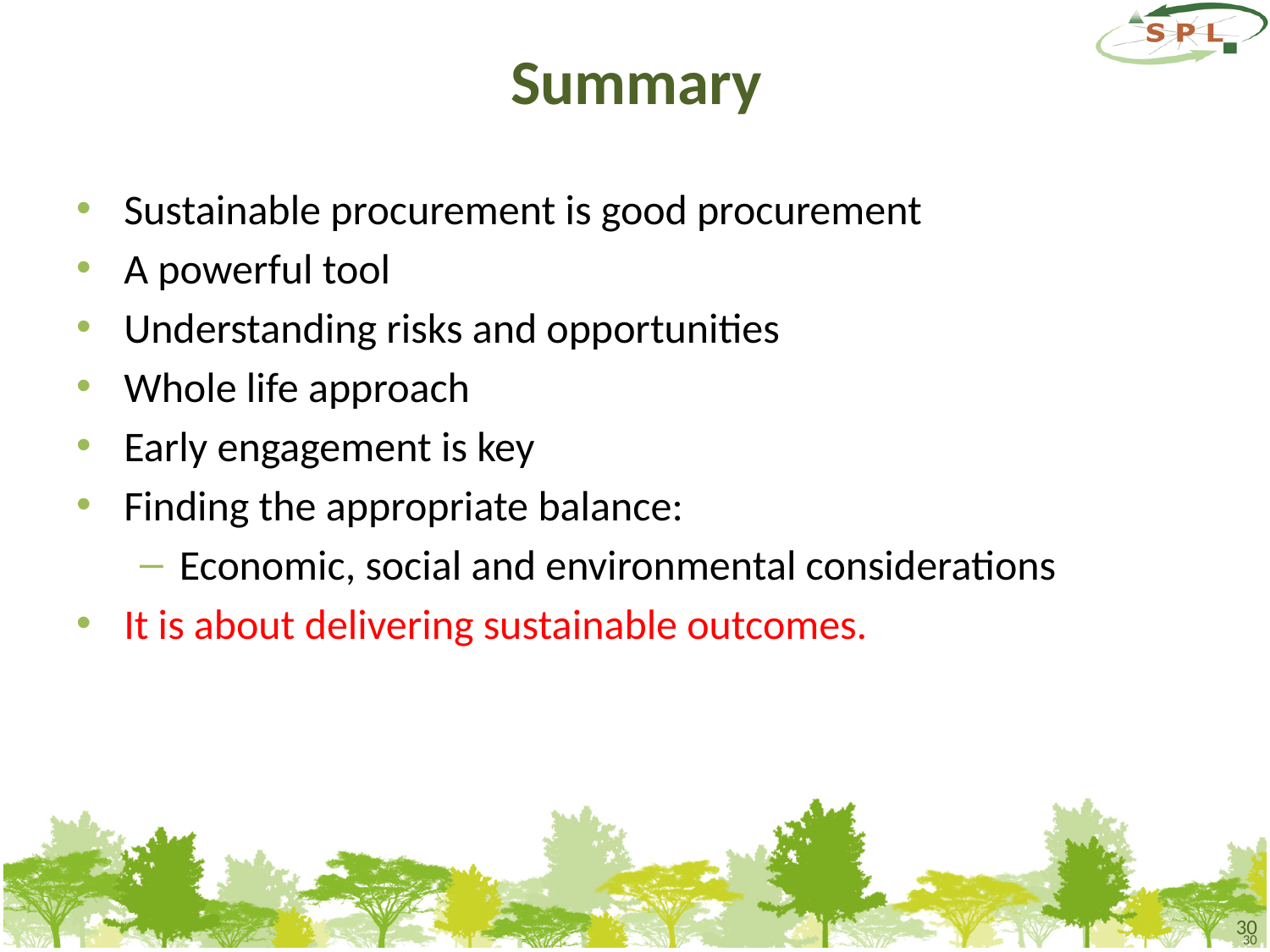

# Summary
Sustainable procurement is good procurement
A powerful tool
Understanding risks and opportunities
Whole life approach
Early engagement is key
Finding the appropriate balance:
Economic, social and environmental considerations
It is about delivering sustainable outcomes.
30